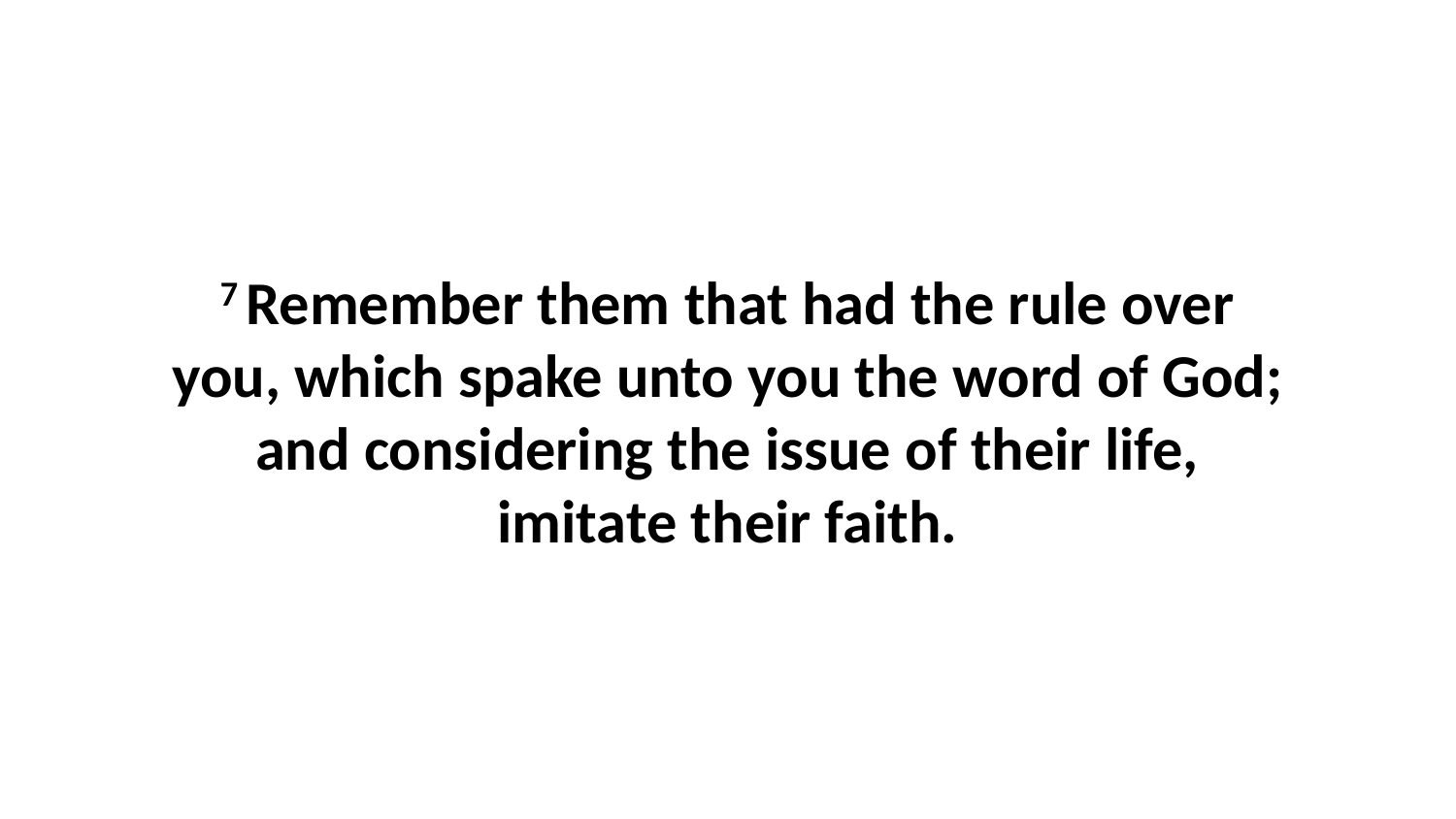

7 Remember them that had the rule over you, which spake unto you the word of God; and considering the issue of their life, imitate their faith.